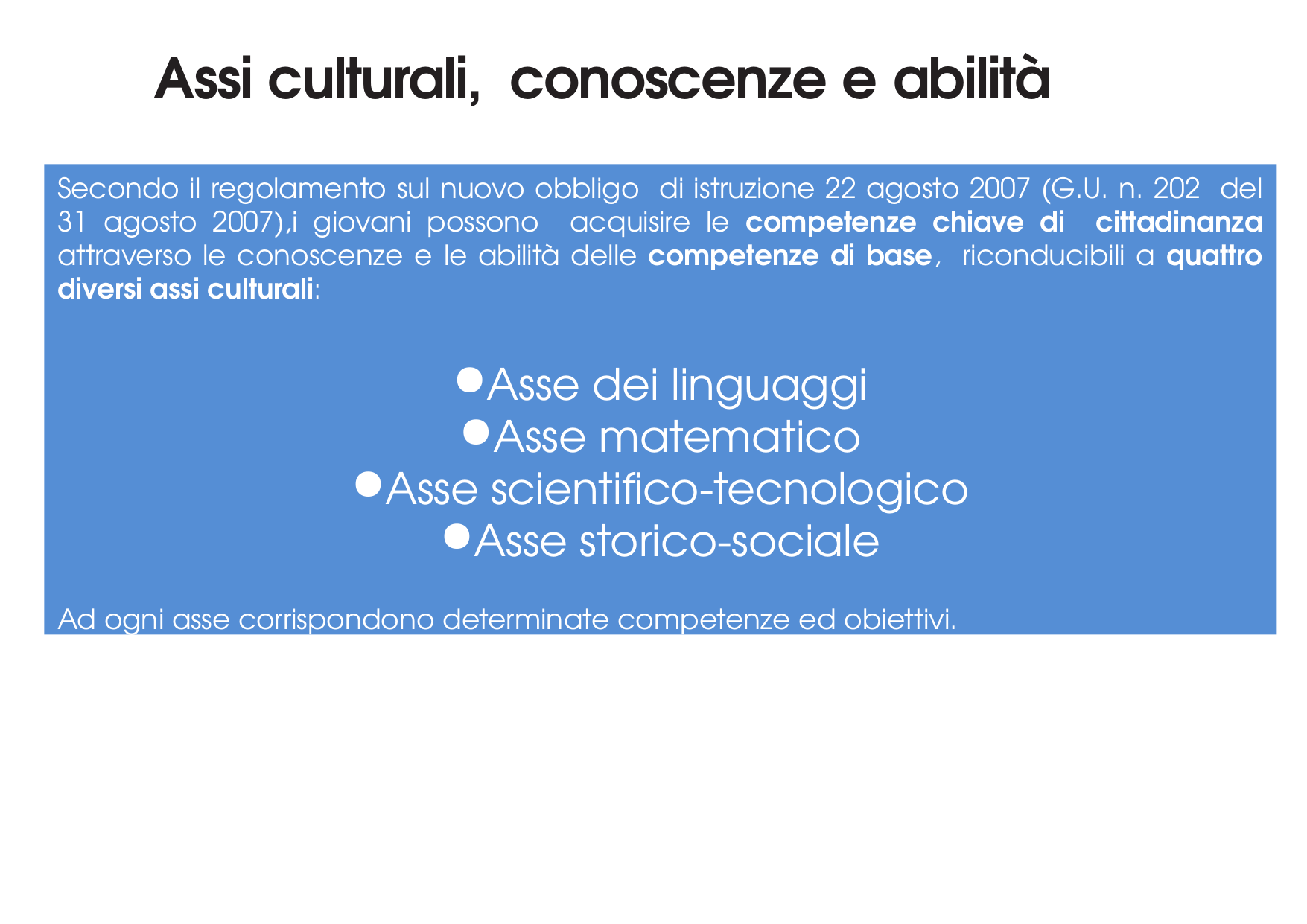

# Assi culturali,  conoscenze e abilità
Secondo il regolamento sul nuovo obbligo  di istruzione 22 agosto 2007 (G.U. n. 202  del 31 agosto 2007),i giovani possono  acquisire le competenze chiave di  cittadinanza attraverso le conoscenze e le abilità delle competenze di base,  riconducibili a quattro diversi assi culturali:

Asse dei linguaggi
Asse matematico
Asse scientifico-tecnologico
Asse storico-sociale

Ad ogni asse corrispondono determinate competenze ed obiettivi.